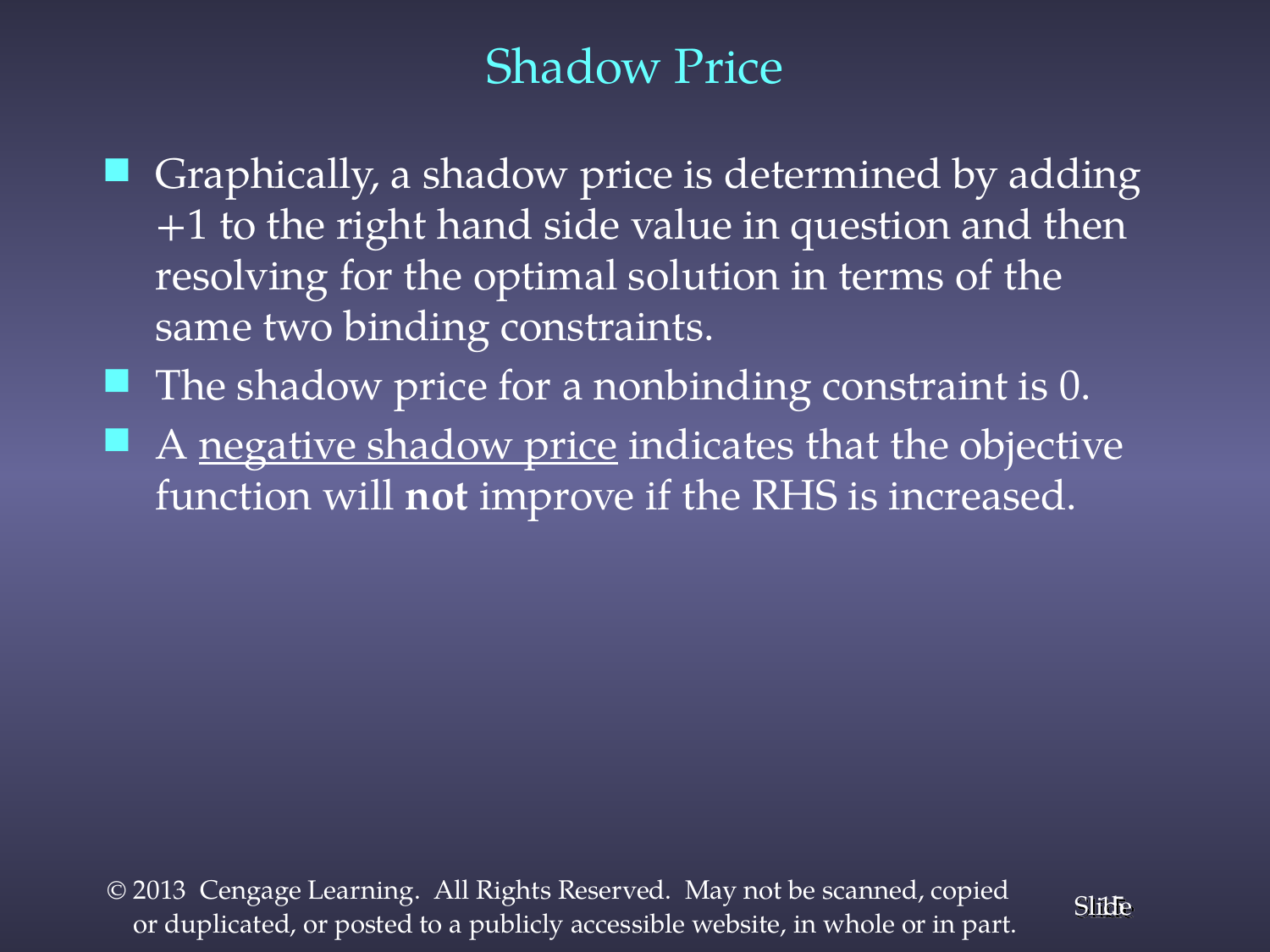

# Shadow Price
Graphically, a shadow price is determined by adding +1 to the right hand side value in question and then resolving for the optimal solution in terms of the same two binding constraints.
The shadow price for a nonbinding constraint is 0.
A negative shadow price indicates that the objective function will not improve if the RHS is increased.